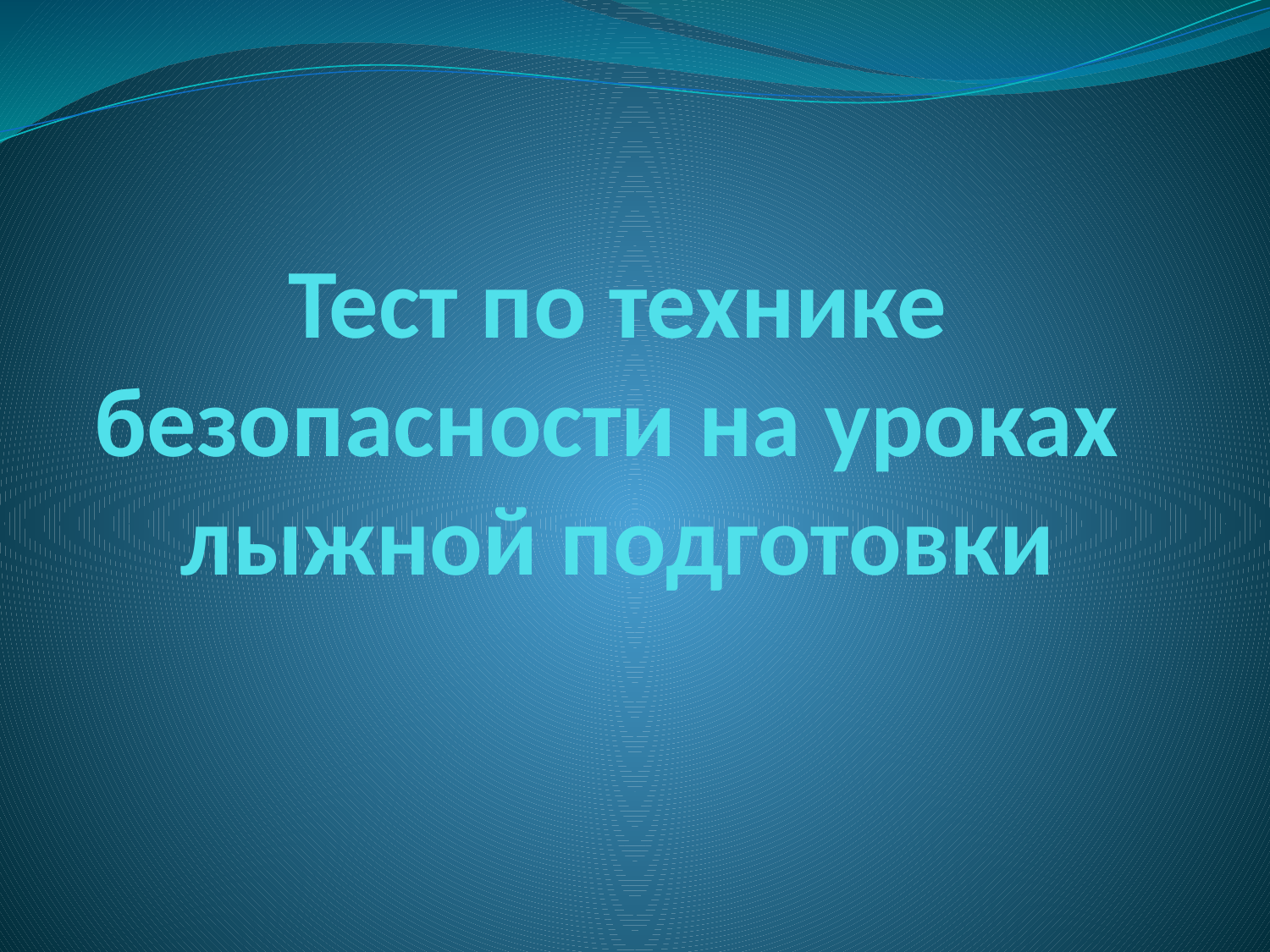

# Тест по технике безопасности на уроках  лыжной подготовки